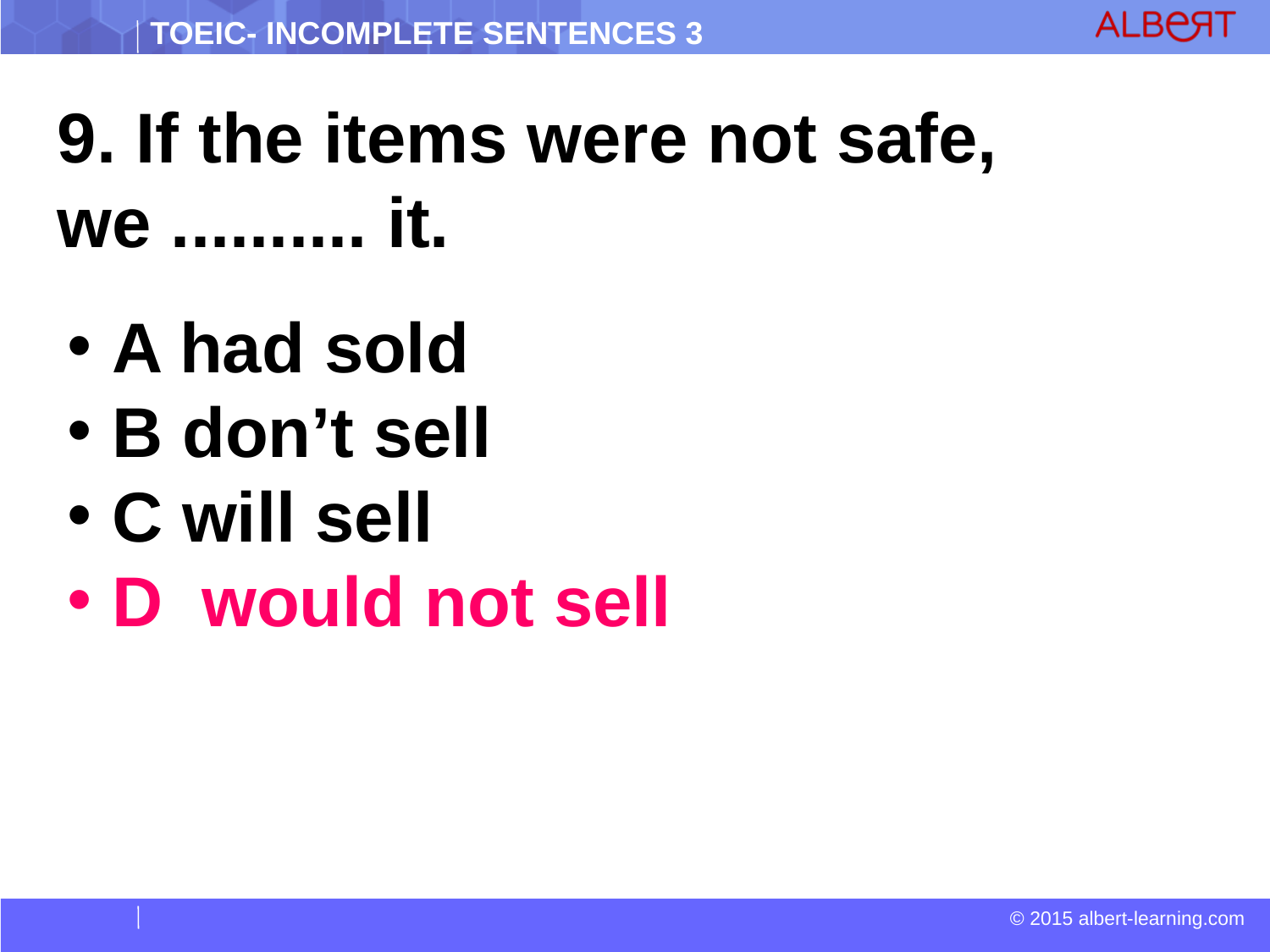

9. If the items were not safe, we .......... it.
 A had sold
 B don’t sell
 C will sell
 D  would not sell